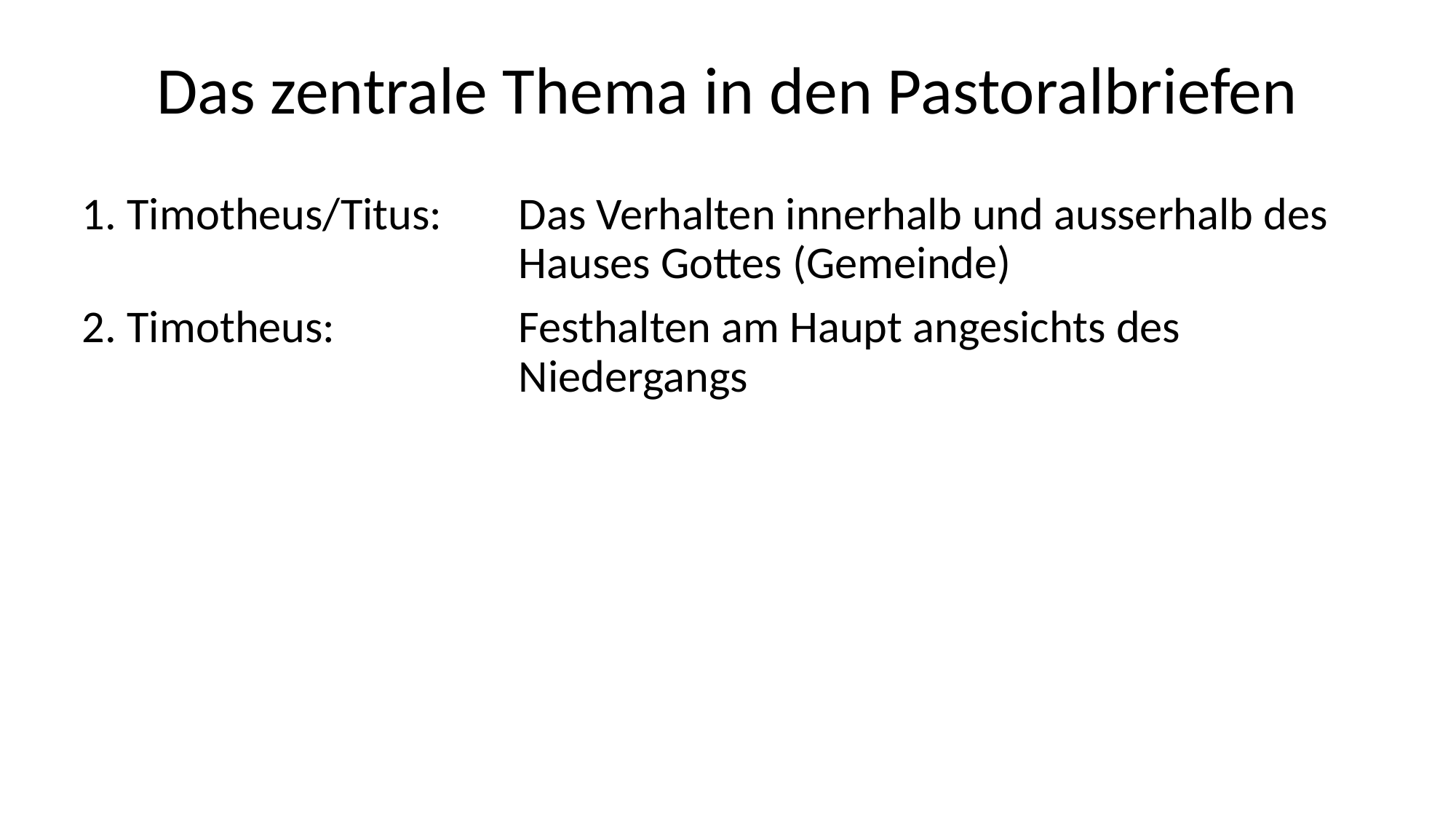

# Das zentrale Thema in den Pastoralbriefen
1. Timotheus/Titus:	Das Verhalten innerhalb und ausserhalb des 				Hauses Gottes (Gemeinde)
2. Timotheus:		Festhalten am Haupt angesichts des 					Niedergangs